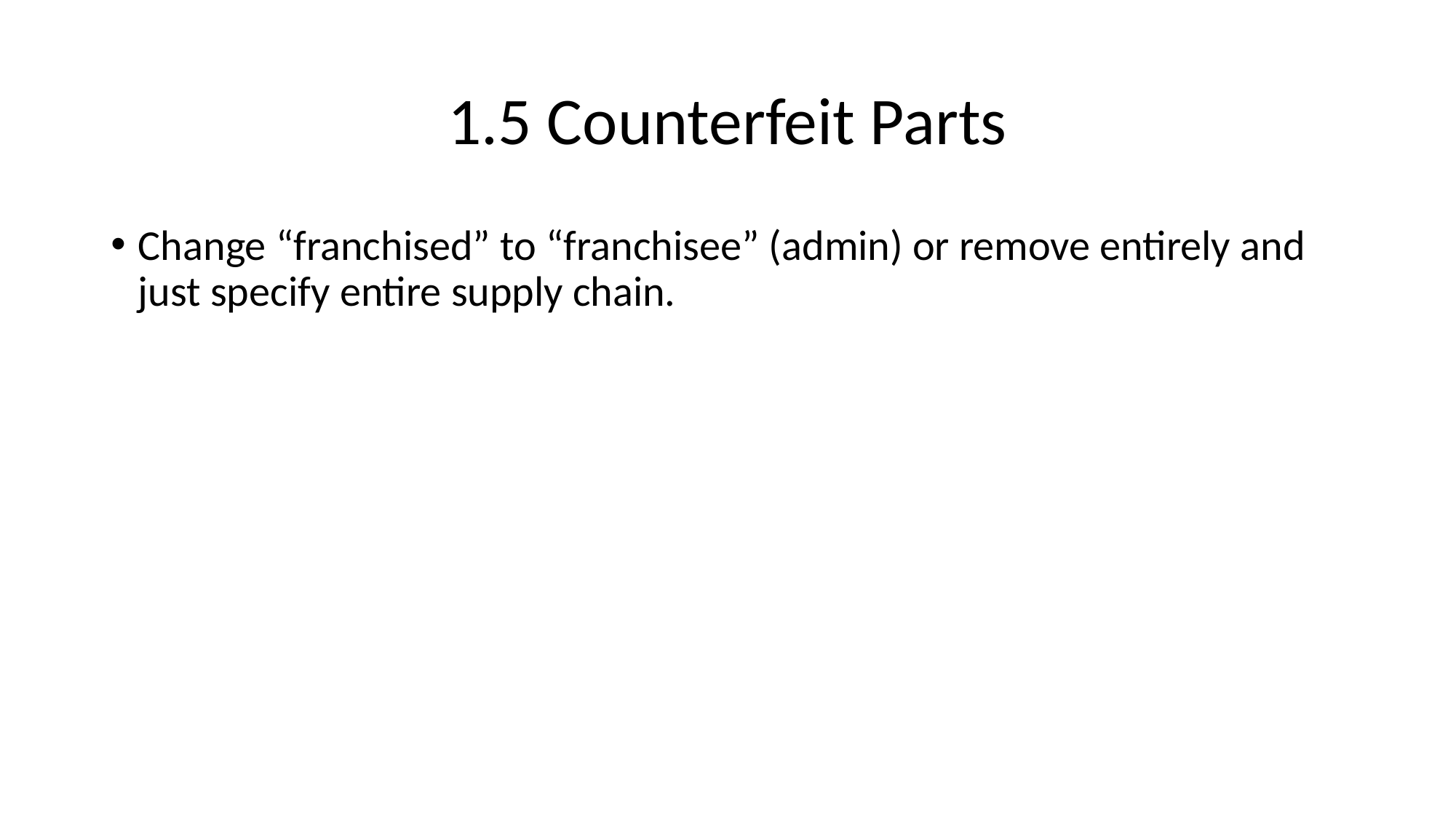

# 1.5 Counterfeit Parts
Change “franchised” to “franchisee” (admin) or remove entirely and just specify entire supply chain.